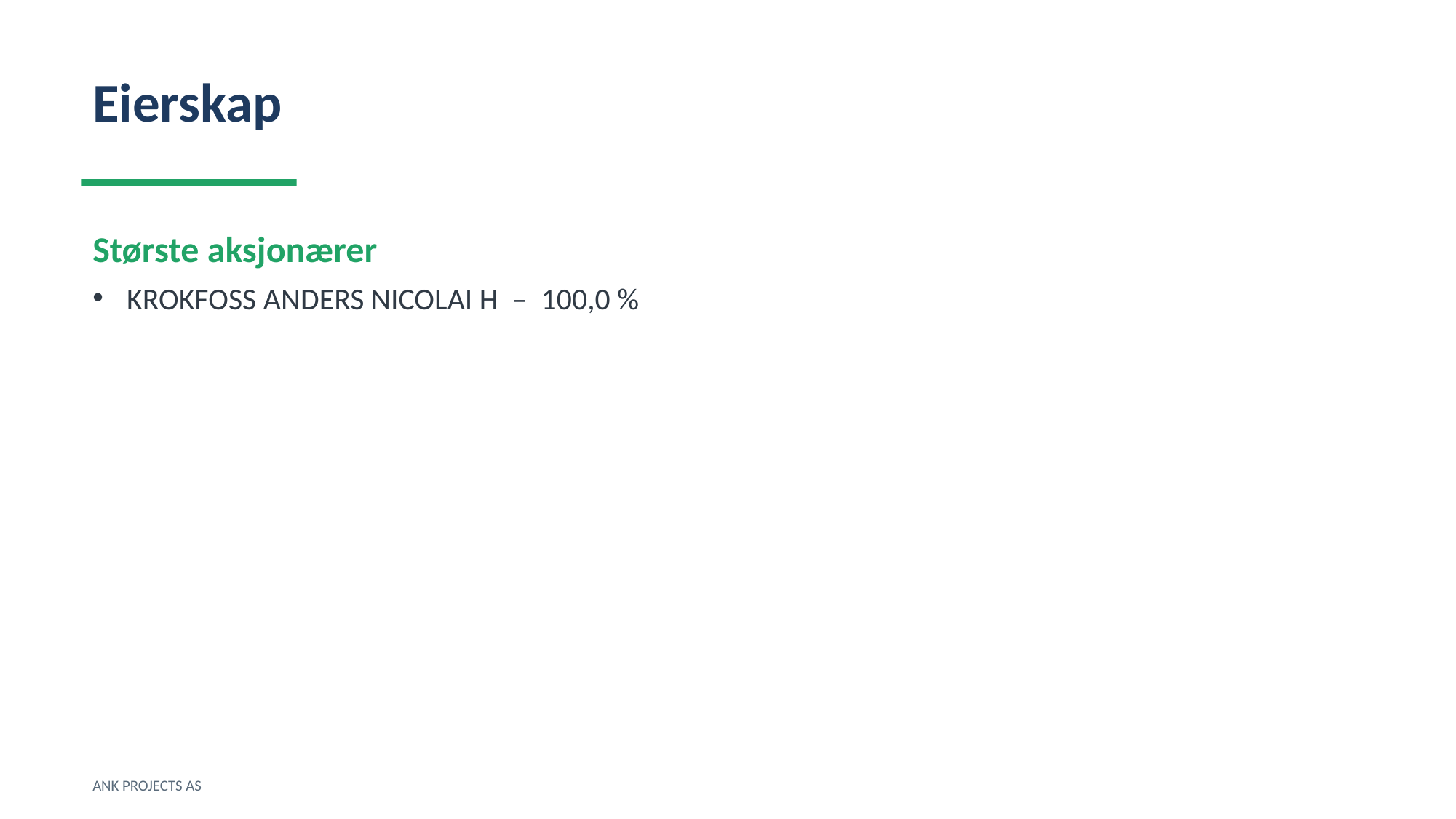

Eierskap

Største aksjonærer
KROKFOSS ANDERS NICOLAI H  –  100,0 %
ANK PROJECTS AS